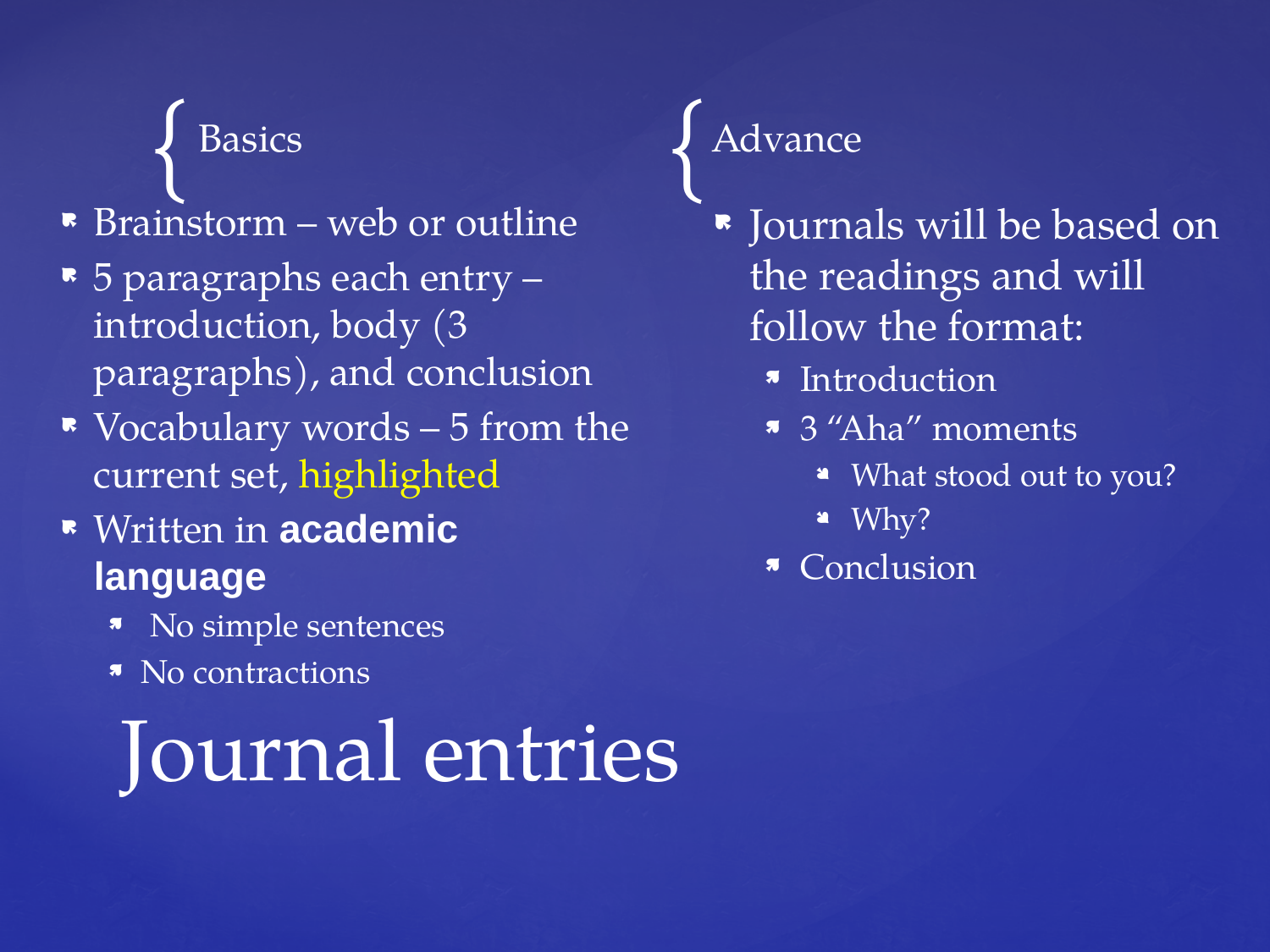

Basics
Advance
Brainstorm – web or outline
5 paragraphs each entry – introduction, body (3 paragraphs), and conclusion
Vocabulary words – 5 from the current set, highlighted
Written in academic language
 No simple sentences
No contractions

Journals will be based on the readings and will follow the format:
Introduction
3 “Aha” moments
What stood out to you?
Why?
Conclusion

# Journal entries